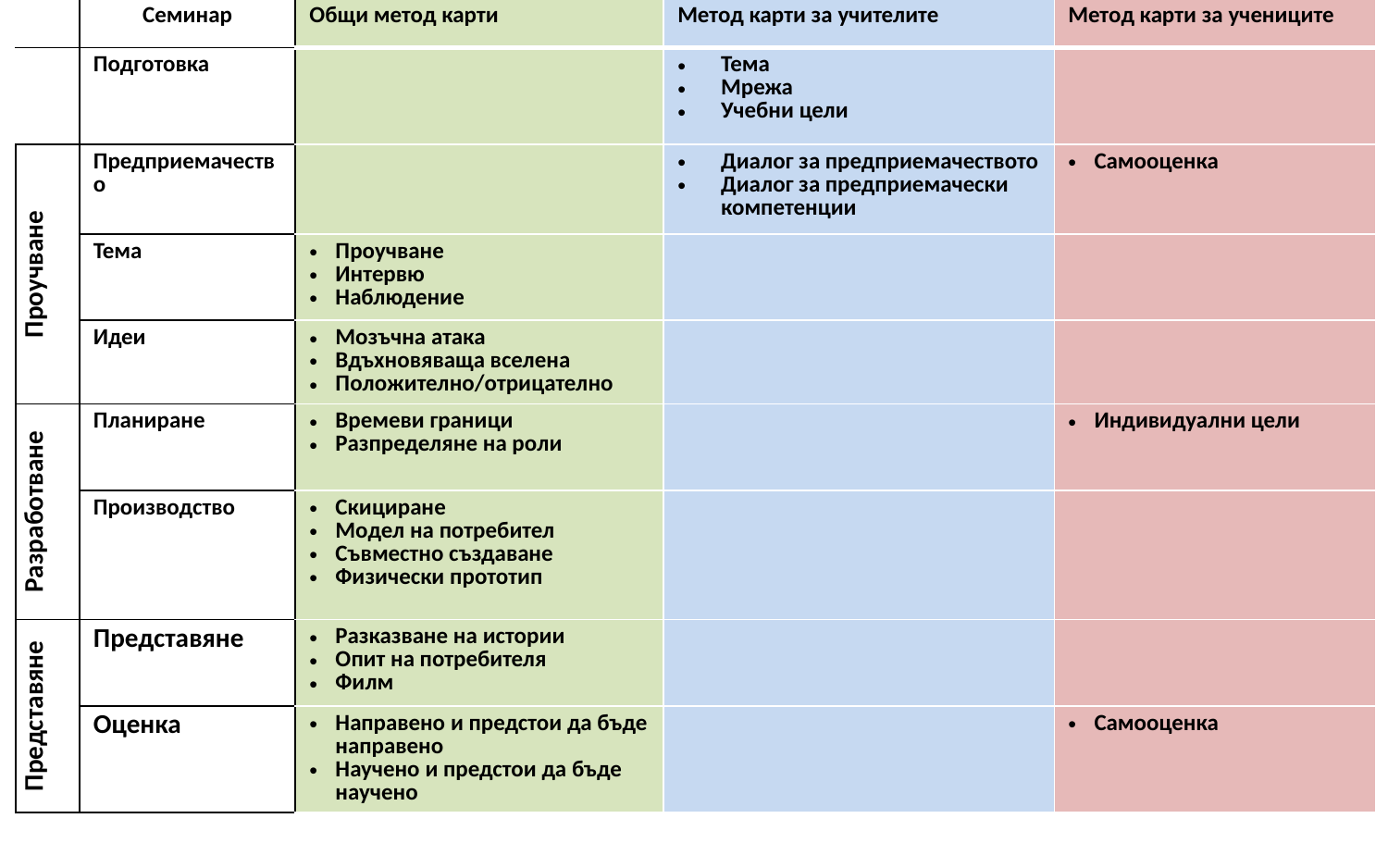

|  | Семинар | Общи метод карти | Метод карти за учителите | Метод карти за учениците |
| --- | --- | --- | --- | --- |
|  | Подготовка |  | Тема Мрежа Учебни цели |  |
| Проучване | Предприемачество |  | Диалог за предприемачеството Диалог за предприемачески компетенции | Самооценка |
|  | Тема | Проучване Интервю Наблюдение |  |  |
|  | Идеи | Мозъчна атака Вдъхновяваща вселена Положително/отрицателно |  |  |
| Разработване | Планиране | Времеви граници Разпределяне на роли |  | Индивидуални цели |
|  | Производство | Скициране Модел на потребител Съвместно създаване Физически прототип |  |  |
| Представяне | Представяне | Разказване на истории Опит на потребителя Филм |  |  |
|  | Оценка | Направено и предстои да бъде направено Научено и предстои да бъде научено |  | Самооценка |